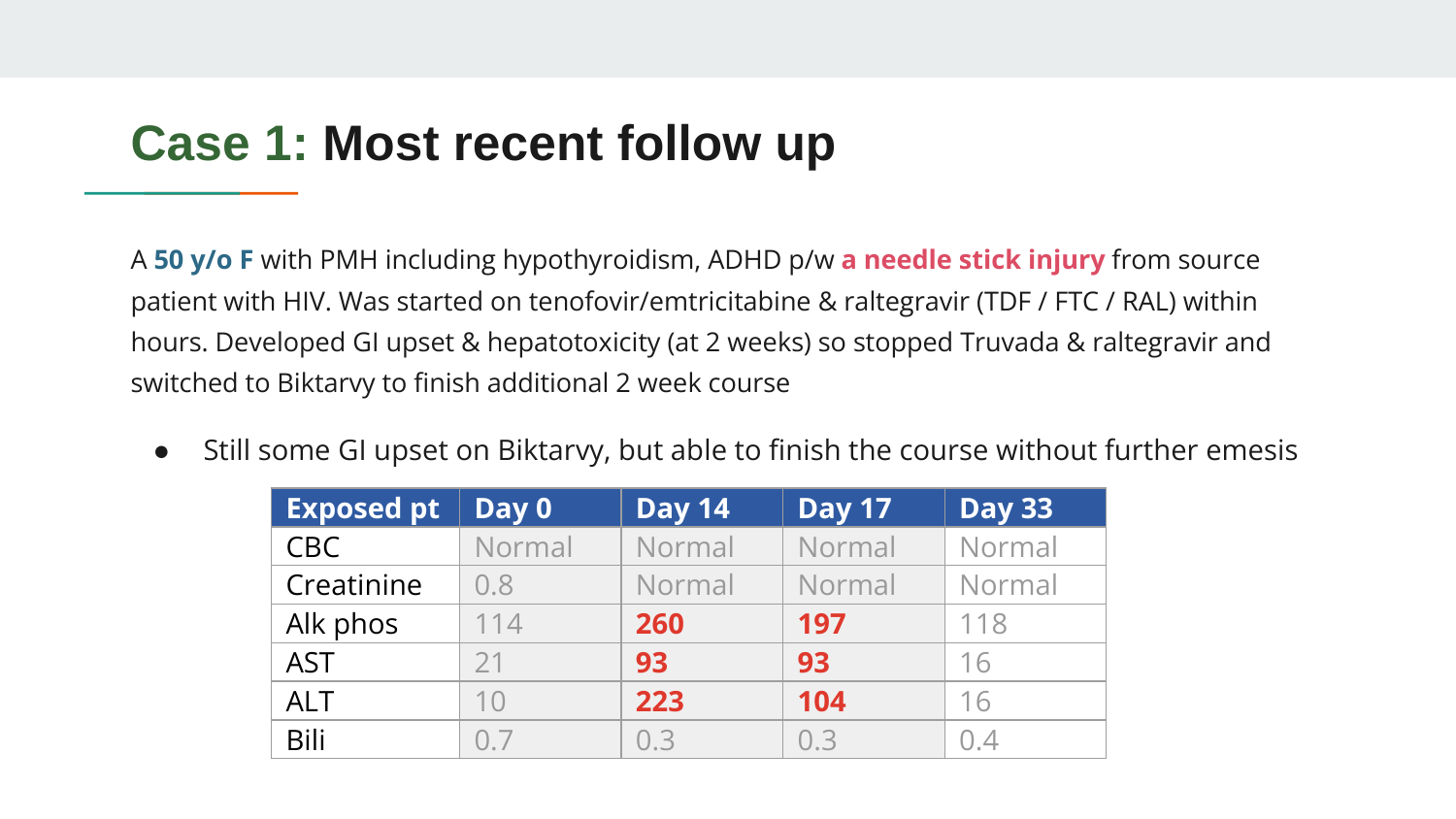

# Case 1: Most recent follow up
A 50 y/o F with PMH including hypothyroidism, ADHD p/w a needle stick injury from source patient with HIV. Was started on tenofovir/emtricitabine & raltegravir (TDF / FTC / RAL) within hours. Developed GI upset & hepatotoxicity (at 2 weeks) so stopped Truvada & raltegravir and switched to Biktarvy to finish additional 2 week course
Still some GI upset on Biktarvy, but able to finish the course without further emesis
| Exposed pt | Day 0 | Day 14 | Day 17 | Day 33 |
| --- | --- | --- | --- | --- |
| CBC | Normal | Normal | Normal | Normal |
| Creatinine | 0.8 | Normal | Normal | Normal |
| Alk phos | 114 | 260 | 197 | 118 |
| AST | 21 | 93 | 93 | 16 |
| ALT | 10 | 223 | 104 | 16 |
| Bili | 0.7 | 0.3 | 0.3 | 0.4 |